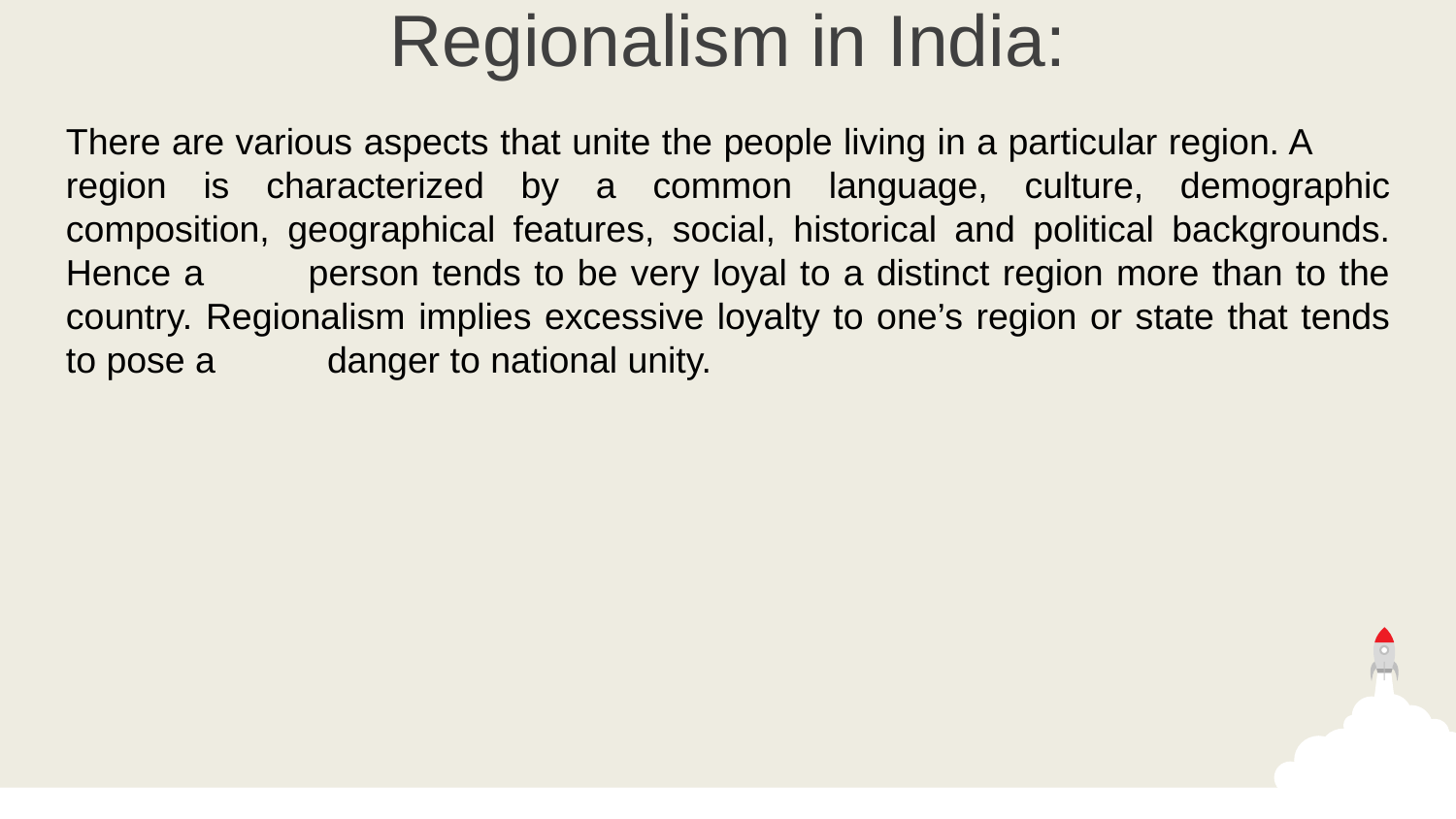

Regionalism in India:

There are various aspects that unite the people living in a particular region. A        region is characterized by a common language, culture, demographic composition, geographical features, social, historical and political backgrounds. Hence a        person tends to be very loyal to a distinct region more than to the country. Regionalism implies excessive loyalty to one’s region or state that tends to pose a           danger to national unity.